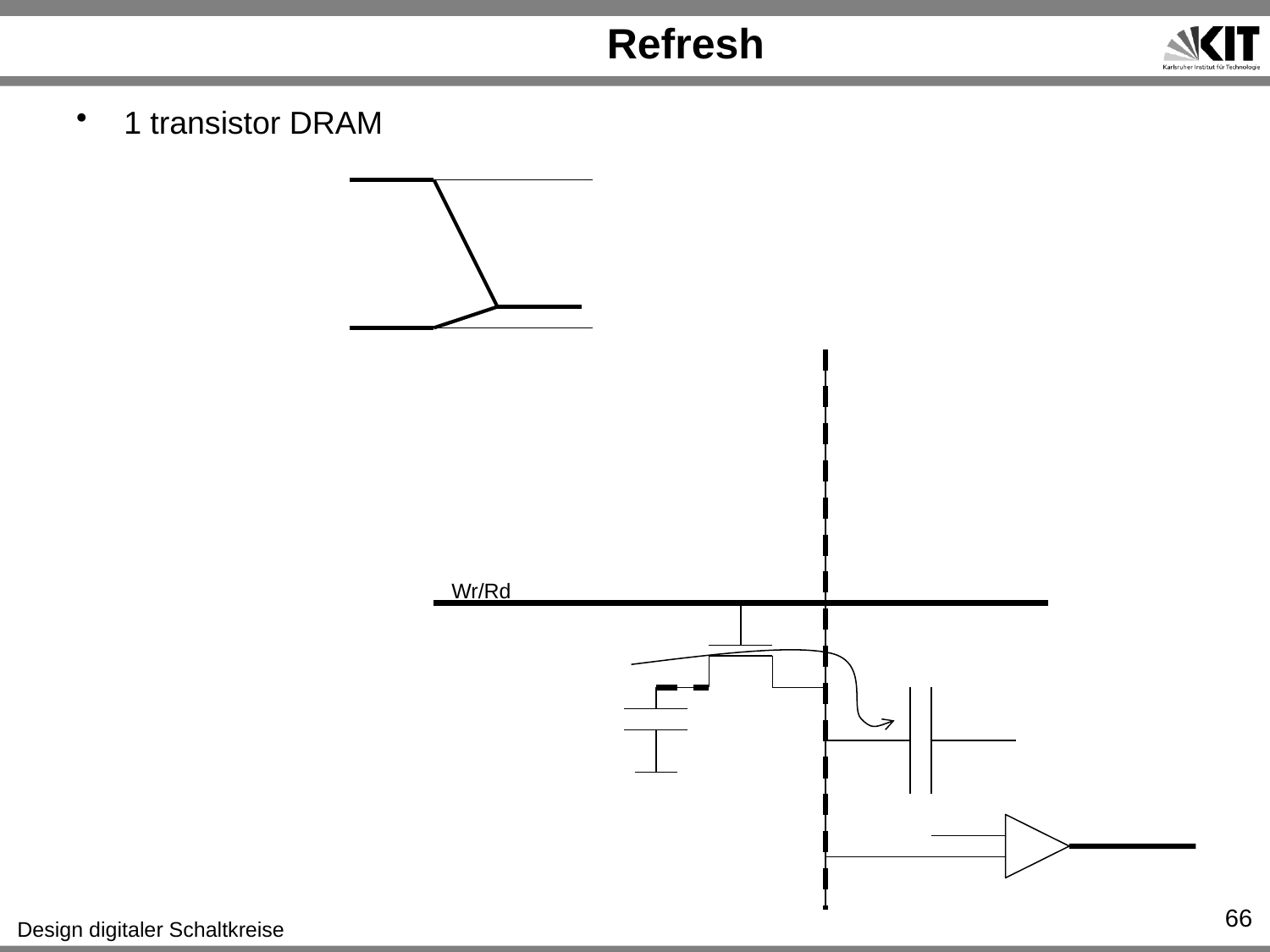

# Refresh
1 transistor DRAM
Wr/Rd

66